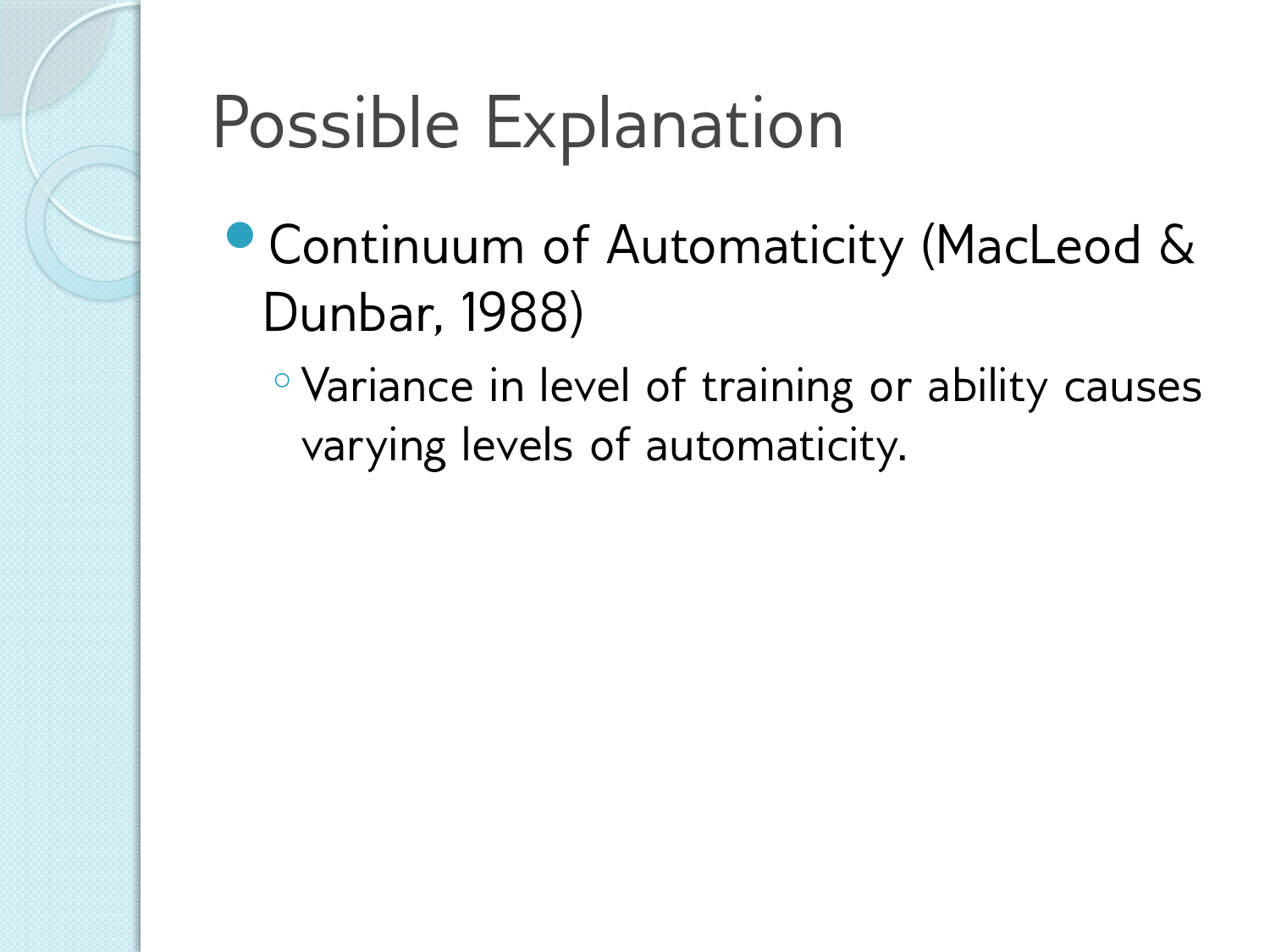

# Possible Explanation
Continuum of Automaticity (MacLeod & Dunbar, 1988)
Variance in level of training or ability causes varying levels of automaticity.